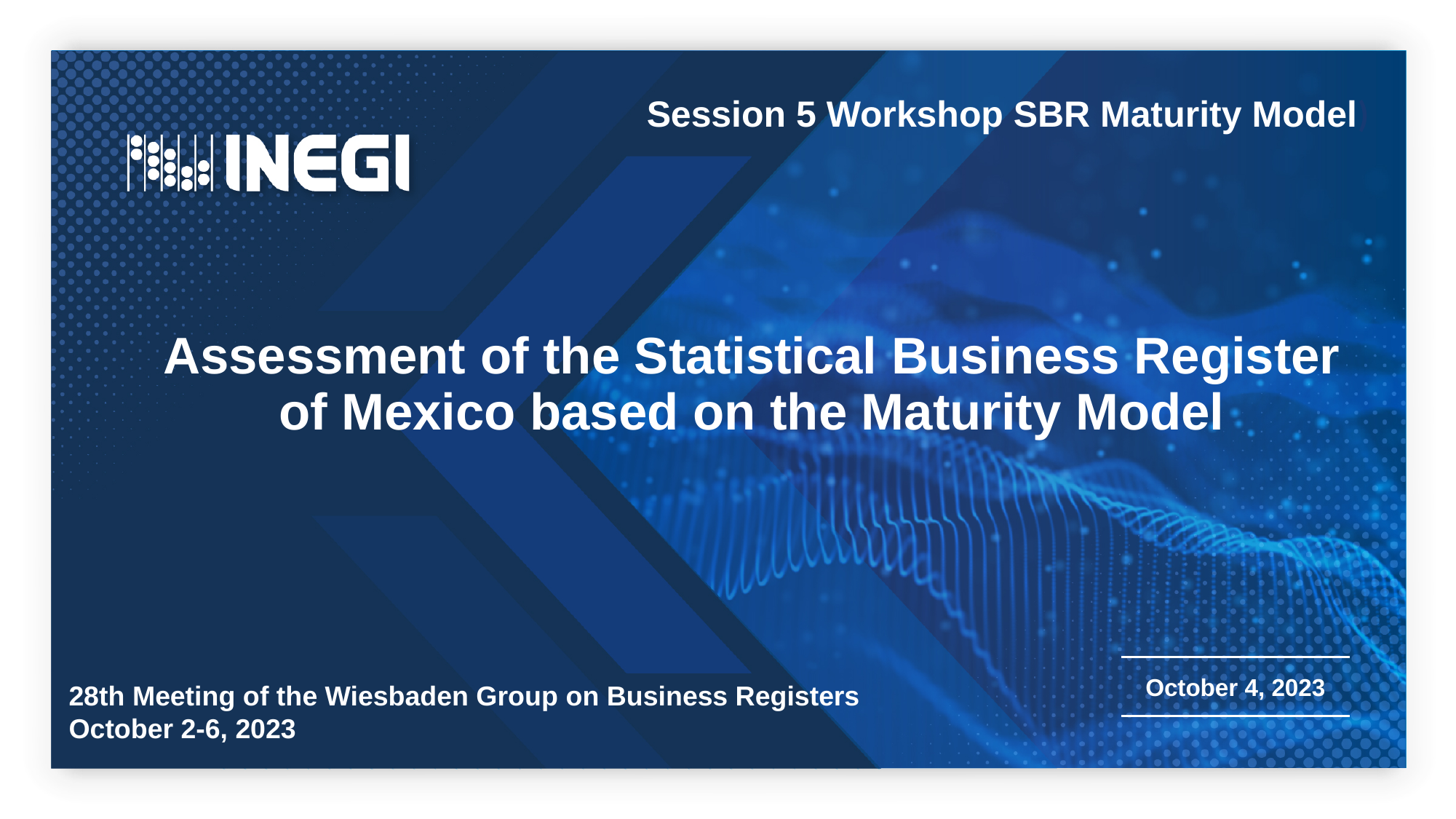

Session 5 Workshop SBR Maturity Model)

Assessment of the Statistical Business Register of Mexico based on the Maturity Model
October 4, 2023
28th Meeting of the Wiesbaden Group on Business Registers
October 2-6, 2023